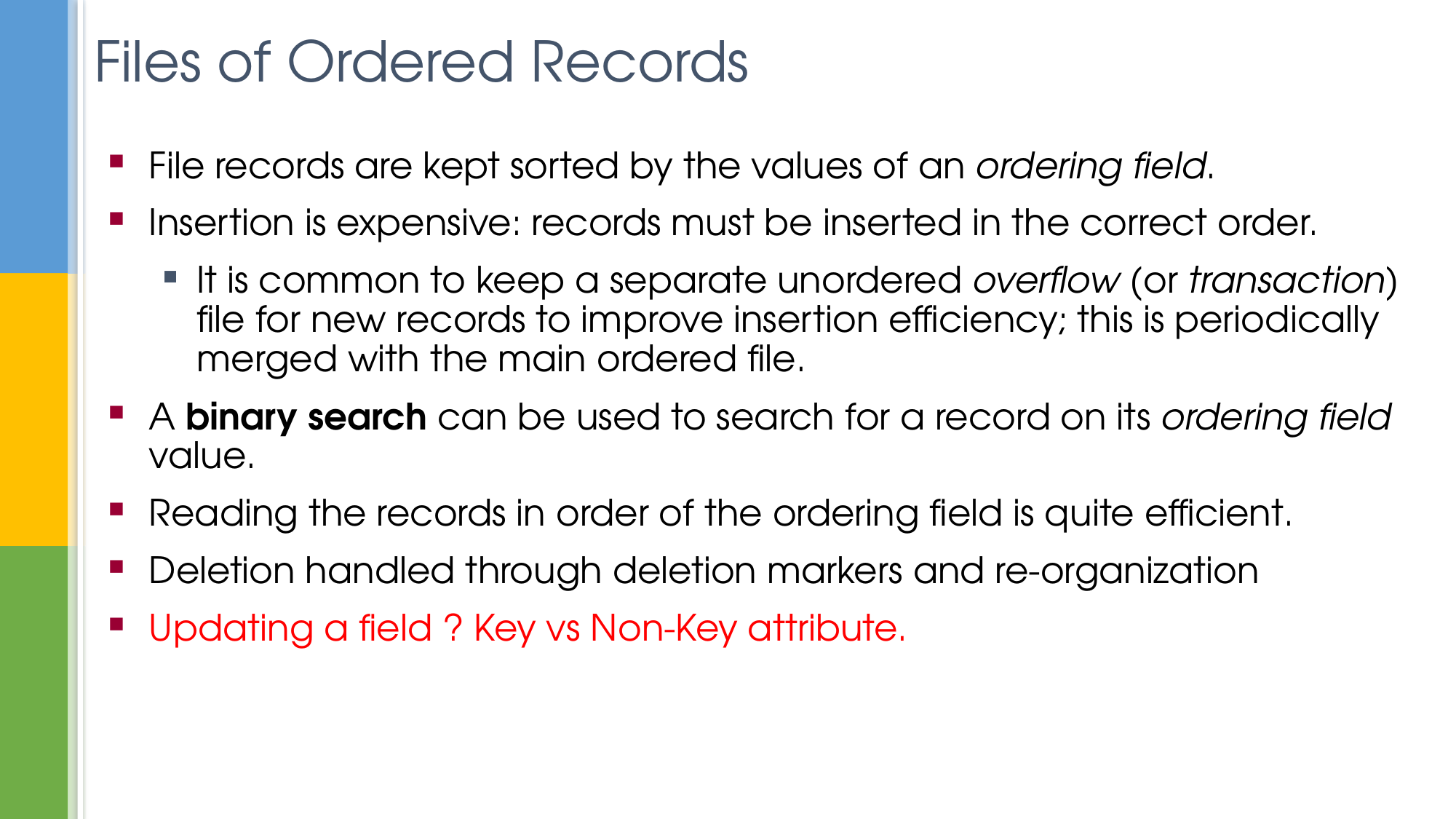

# Files of Ordered Records
File records are kept sorted by the values of an ordering field.
Insertion is expensive: records must be inserted in the correct order.
It is common to keep a separate unordered overflow (or transaction) file for new records to improve insertion efficiency; this is periodically merged with the main ordered file.
A binary search can be used to search for a record on its ordering field value.
Reading the records in order of the ordering field is quite efficient.
Deletion handled through deletion markers and re-organization
Updating a field ? Key vs Non-Key attribute.